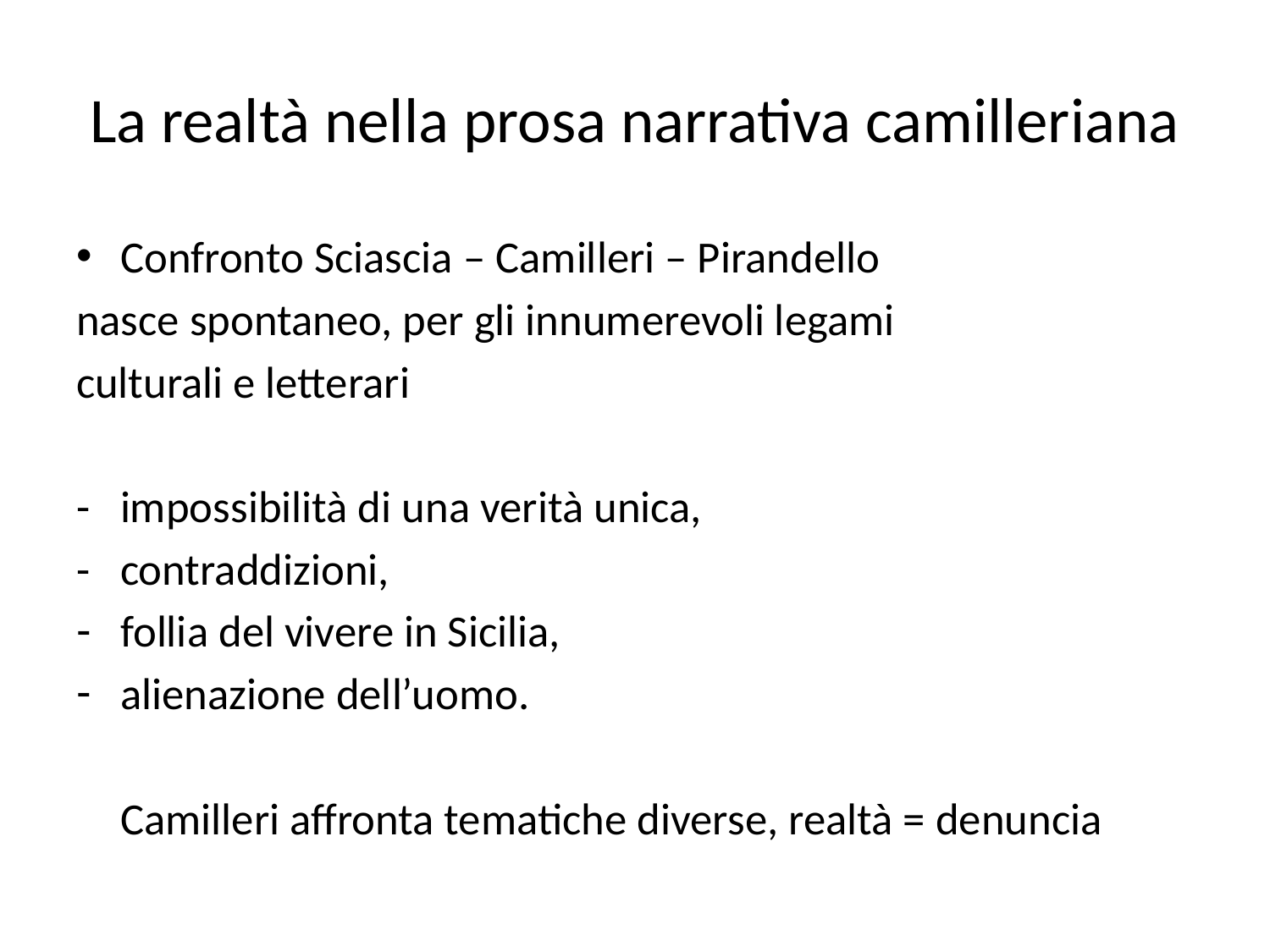

# La realtà nella prosa narrativa camilleriana
Confronto Sciascia – Camilleri – Pirandello
nasce spontaneo, per gli innumerevoli legami
culturali e letterari

-   impossibilità di una verità unica,
-   contraddizioni,
follia del vivere in Sicilia,
alienazione dell’uomo.

	Camilleri affronta tematiche diverse, realtà = denuncia